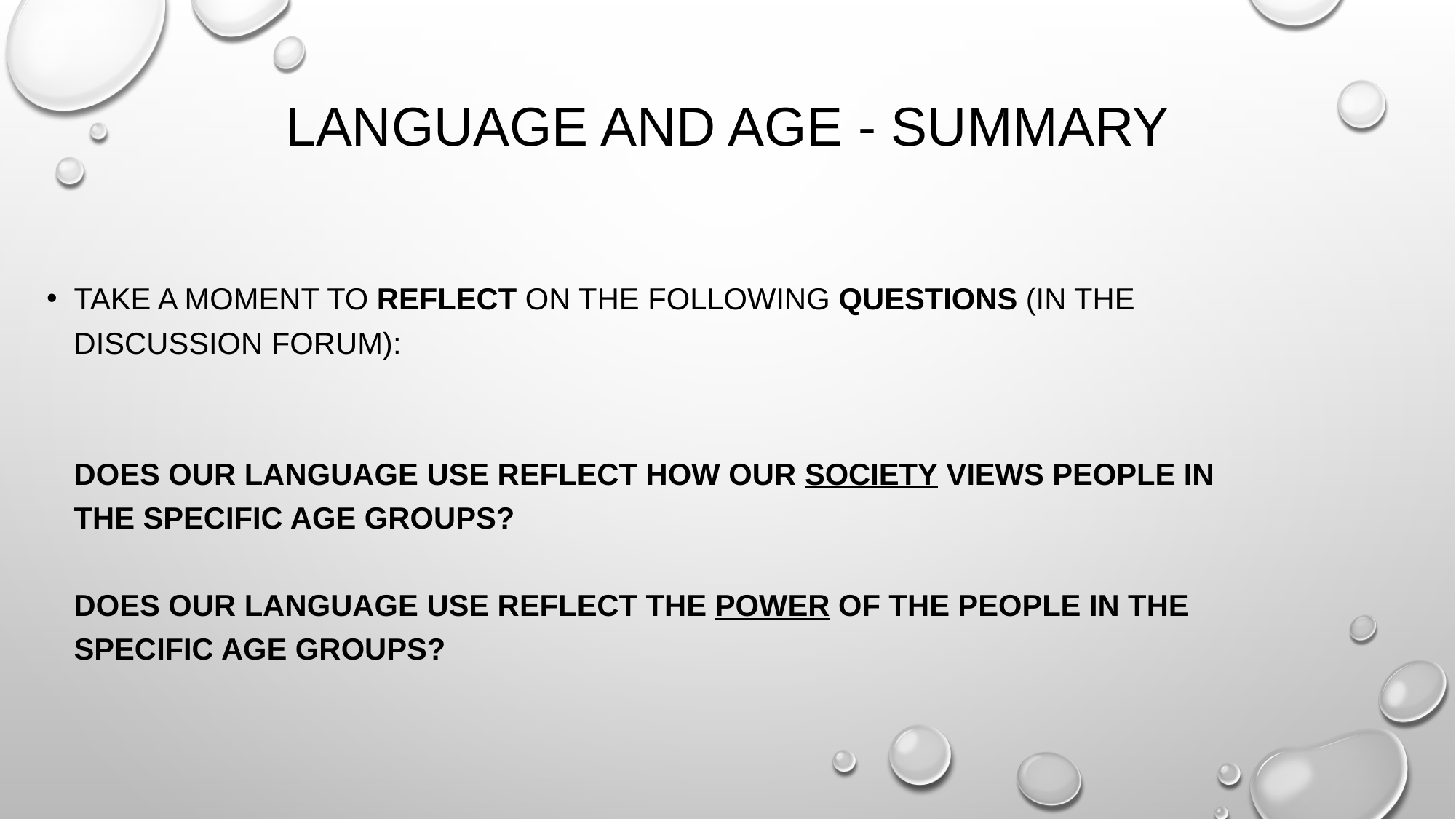

# Language and age - summary
Take a moment to reflect on the following questions (in the discussion forum):
does our language use reflect how our society views people in the specific age groups?
Does our language use reflect the power of the people in the specific age groups?